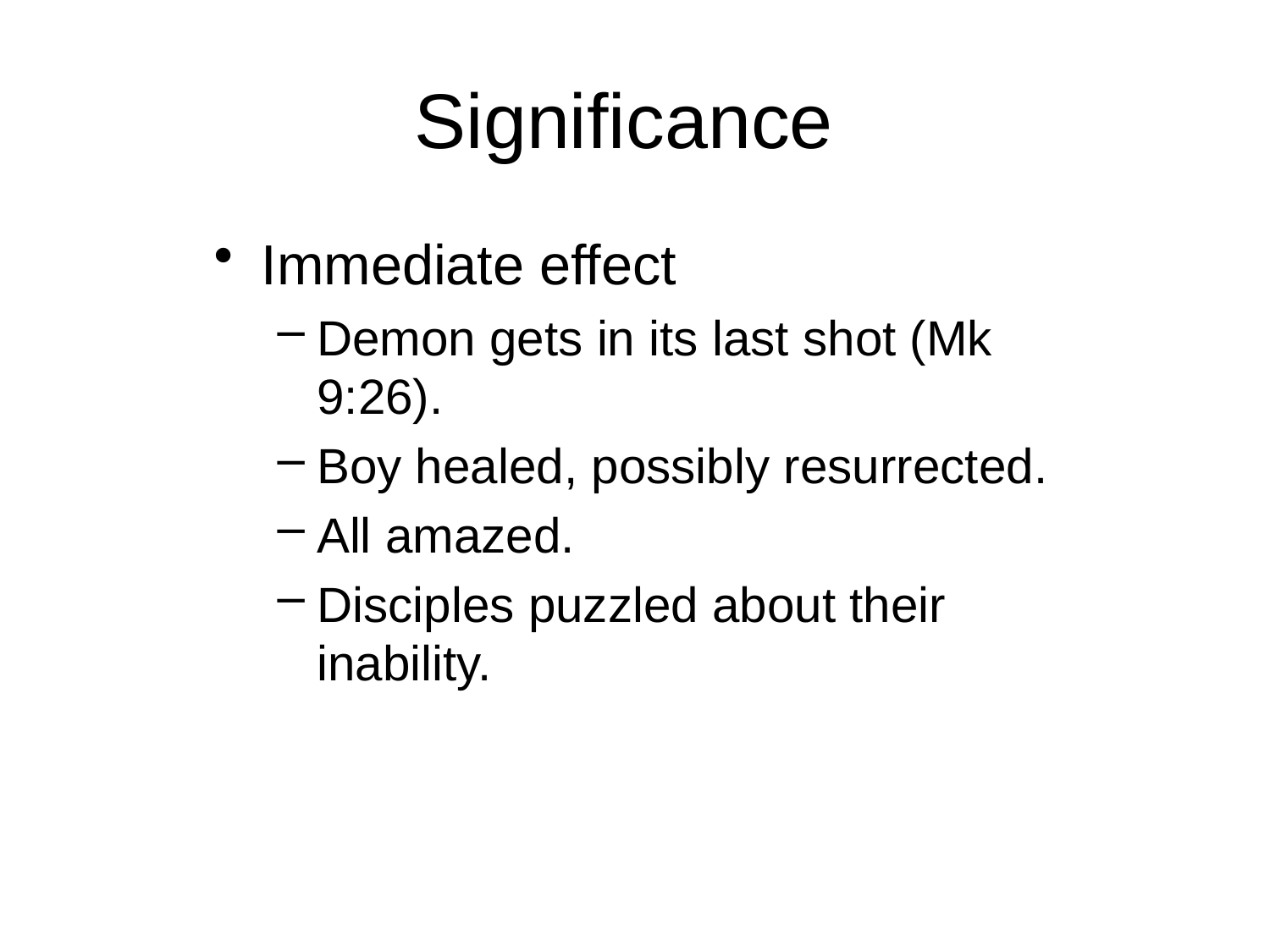

# Significance
Immediate effect
Demon gets in its last shot (Mk 9:26).
Boy healed, possibly resurrected.
All amazed.
Disciples puzzled about their inability.